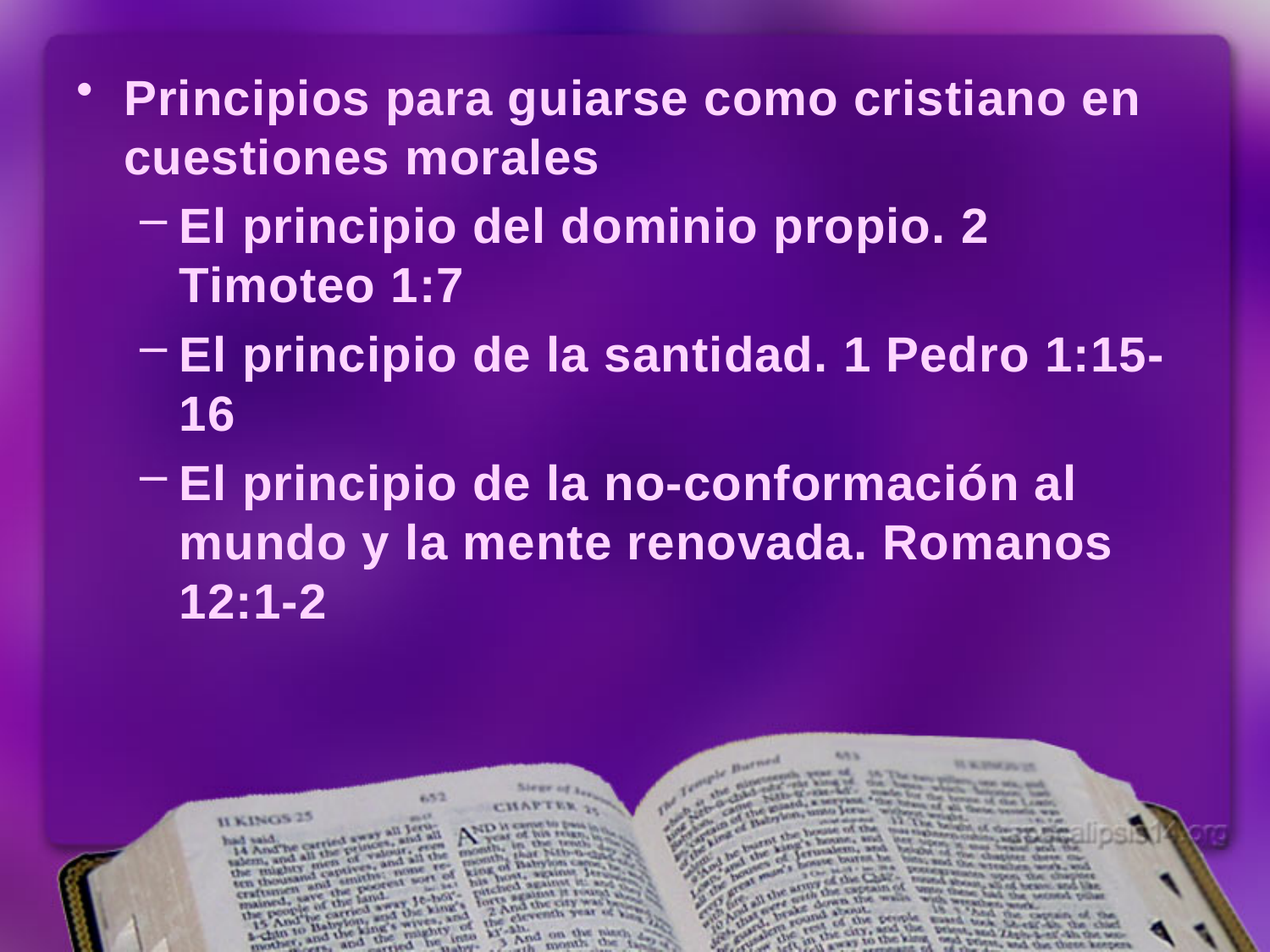

Principios para guiarse como cristiano en cuestiones morales
El principio del dominio propio. 2 Timoteo 1:7
El principio de la santidad. 1 Pedro 1:15-16
El principio de la no-conformación al mundo y la mente renovada. Romanos 12:1-2